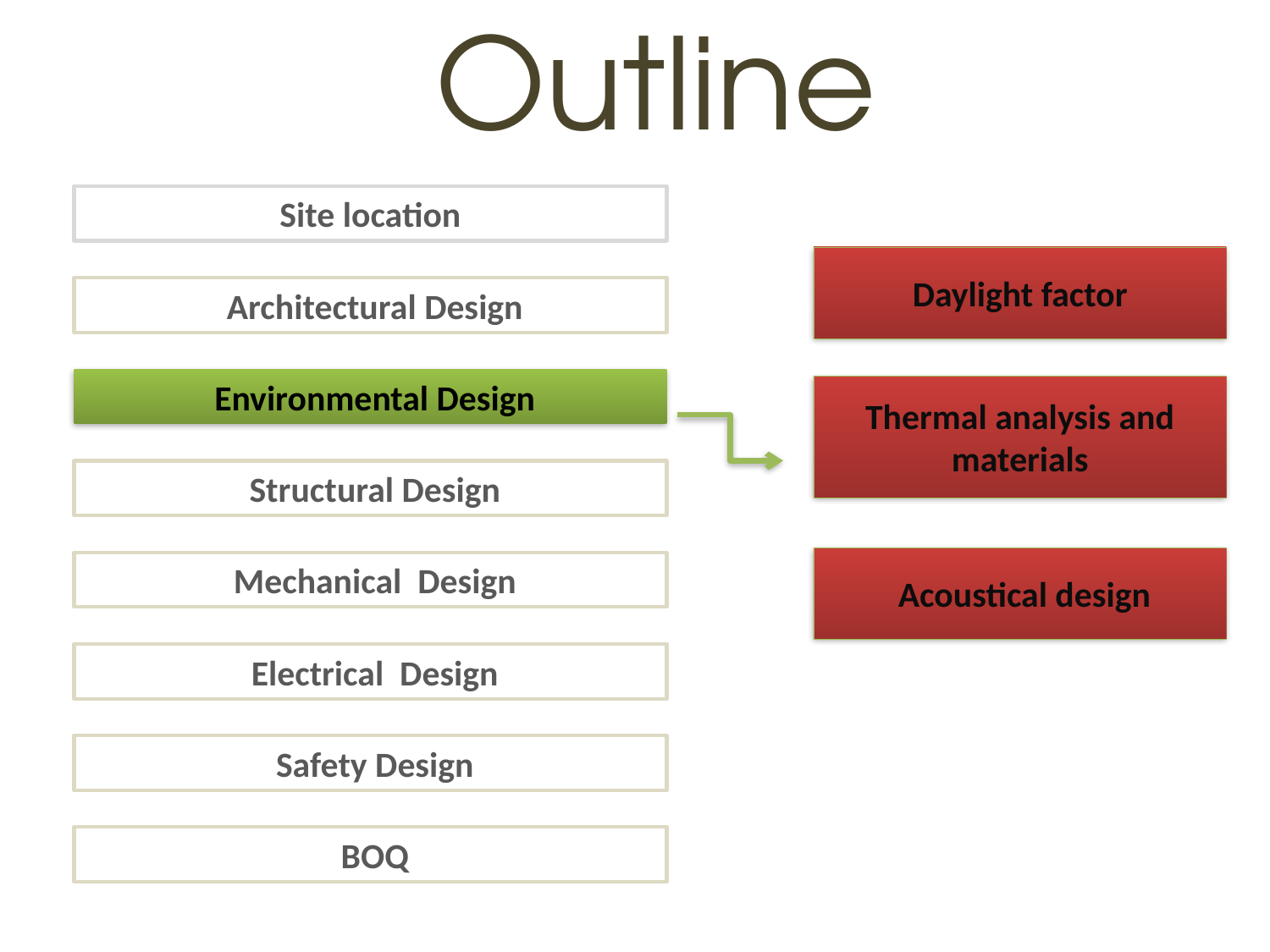

# Outline
Site location
Daylight factor
Architectural Design
Environmental Design
Thermal analysis and materials
Structural Design
Acoustical design
Mechanical  Design
Electrical  Design
Safety Design
BOQ